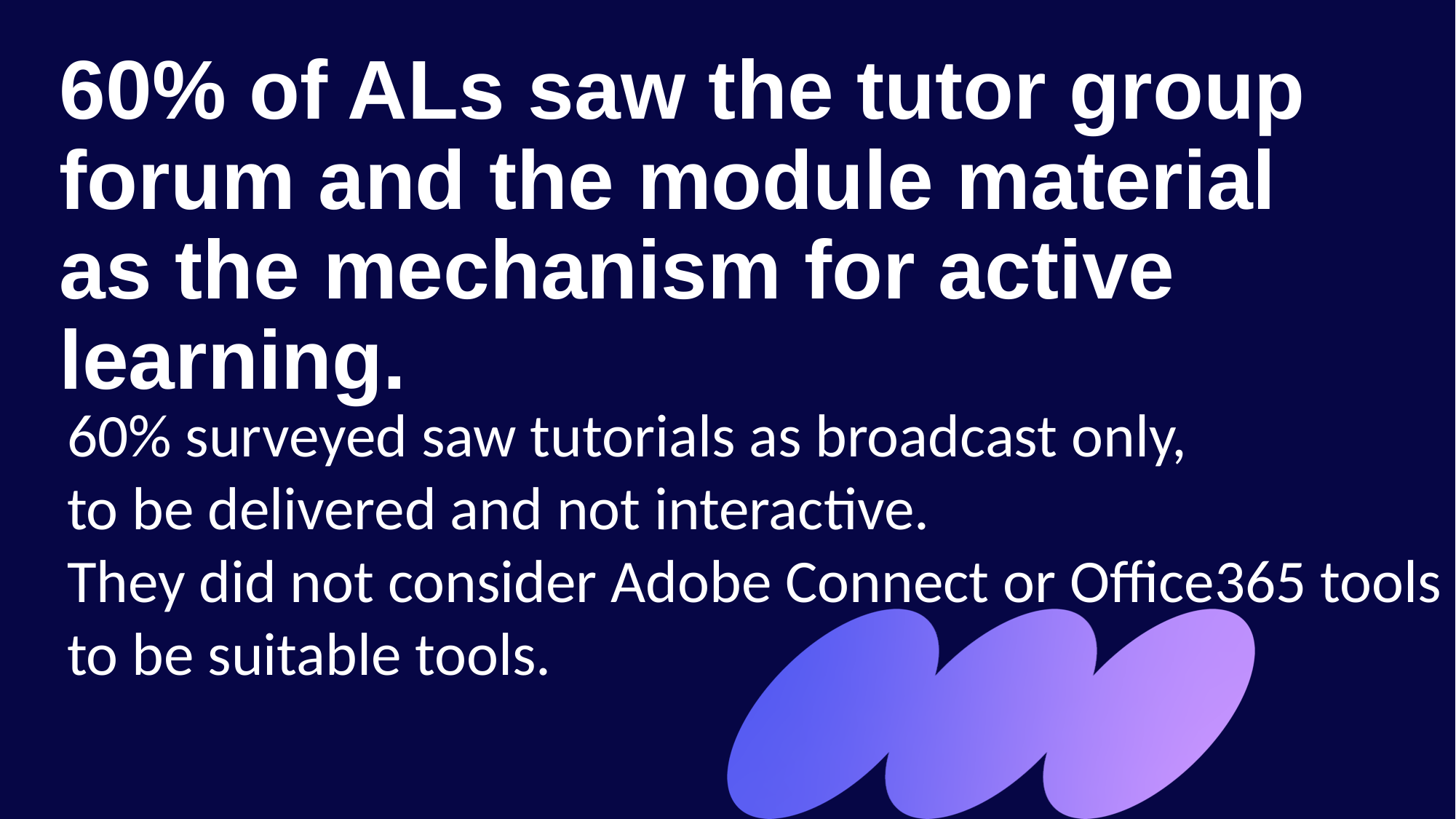

60% of ALs saw the tutor group forum and the module material as the mechanism for active learning.
60% surveyed saw tutorials as broadcast only,
to be delivered and not interactive.
They did not consider Adobe Connect or Office365 tools
to be suitable tools.